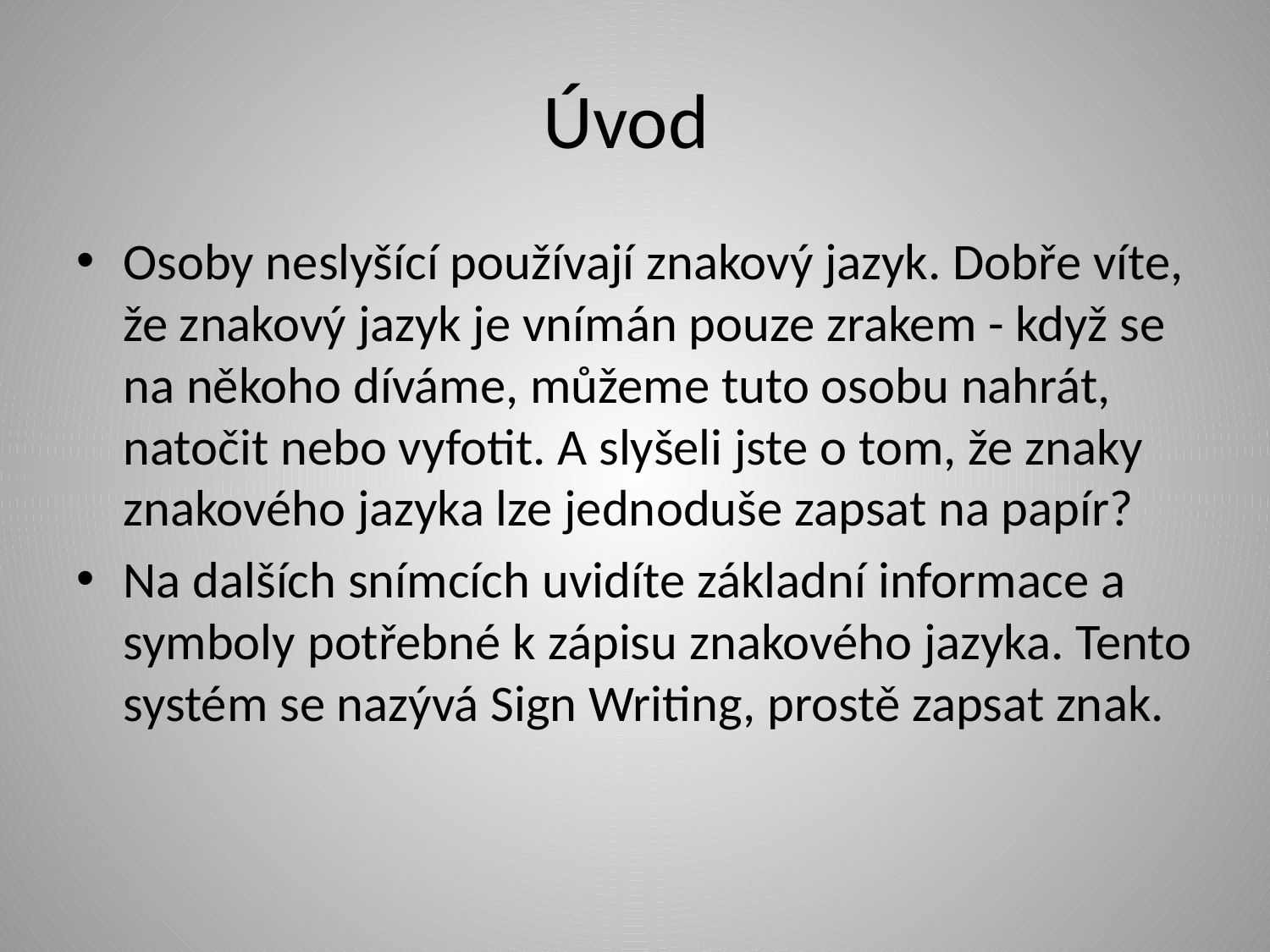

# Úvod
Osoby neslyšící používají znakový jazyk. Dobře víte, že znakový jazyk je vnímán pouze zrakem - když se na někoho díváme, můžeme tuto osobu nahrát, natočit nebo vyfotit. A slyšeli jste o tom, že znaky znakového jazyka lze jednoduše zapsat na papír?
Na dalších snímcích uvidíte základní informace a symboly potřebné k zápisu znakového jazyka. Tento systém se nazývá Sign Writing, prostě zapsat znak.